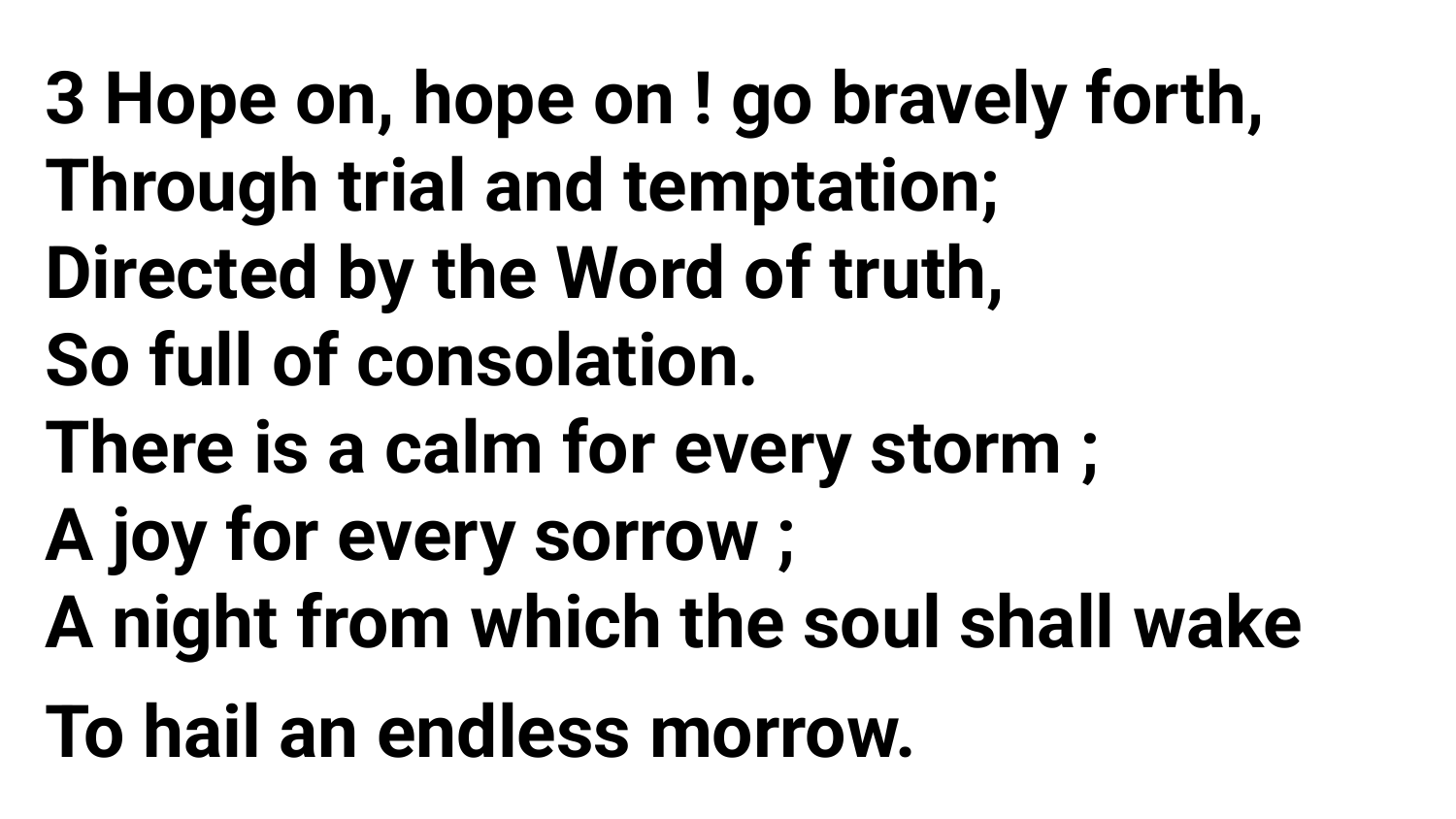

3 Hope on, hope on ! go bravely forth,
Through trial and temptation;
Directed by the Word of truth,
So full of consolation.
There is a calm for every storm ;
A joy for every sorrow ;
A night from which the soul shall wake
To hail an endless morrow.